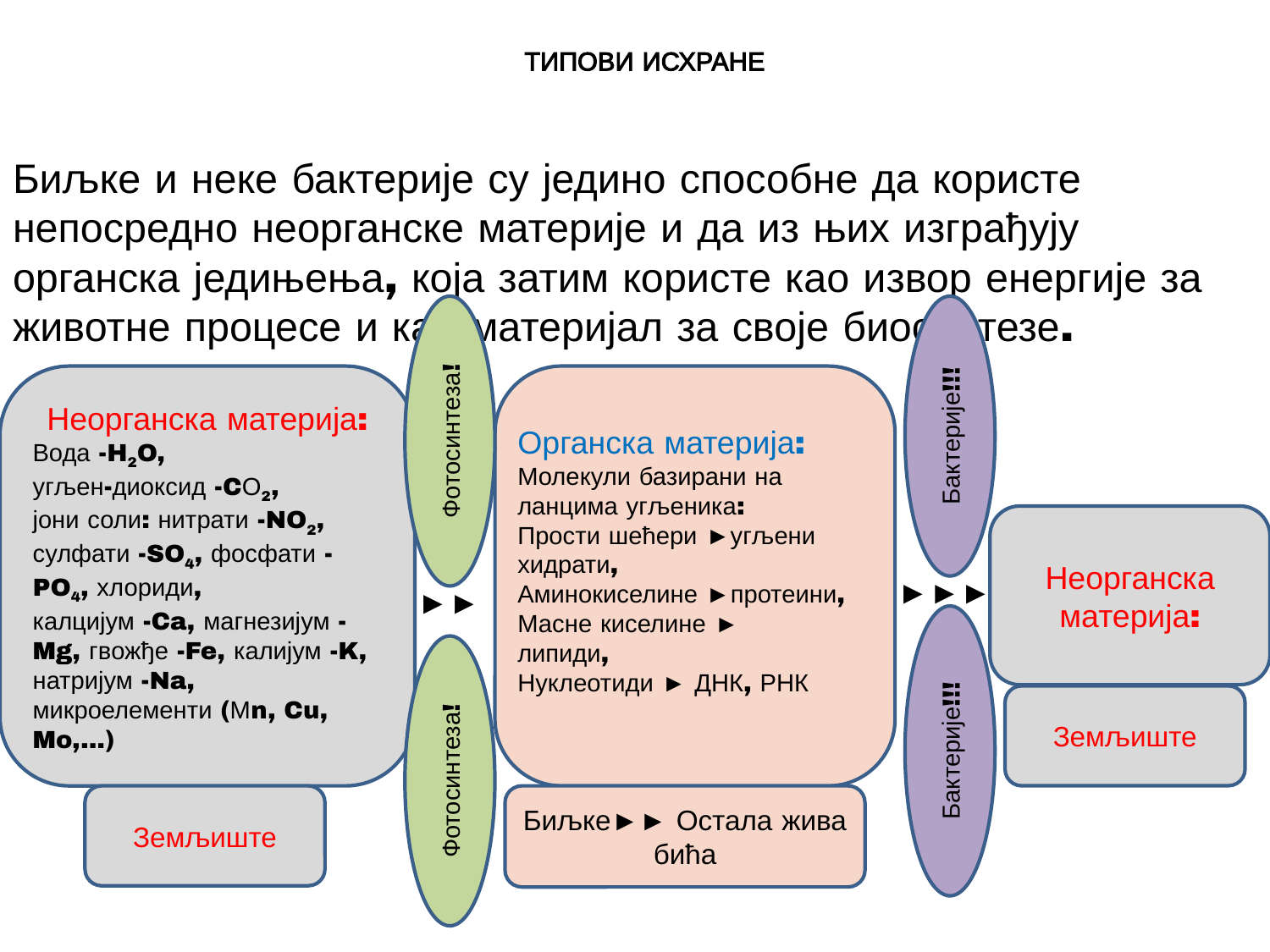

# ТИПОВИ ИСХРАНЕ
Биљке и неке бактерије су једино способне да користе непосредно неорганске материје и да из њих изграђују органска једињења, која затим користе као извор енергије за животне процесе и као материјал за своје биосинтезе.

Фотосинтеза!
Бактерије!!!
Неорганска материја:
Вода -H2O,
угљен-диоксид -CО2,
јони соли: нитрати -NO2, сулфати -SO4, фосфати -PO4, хлориди,
калцијум -Ca, магнезијум -Mg, гвожђе -Fe, калијум -K, натријум -Na, микроелементи (Мn, Cu, Mo,...)

Органска материја:
Молекули базирани на ланцима угљеника:
Прости шећери ►угљени хидрати,
Аминокиселине ►протеини,
Масне киселине ►
липиди,
Нуклеотиди ► ДНК, РНК
Неорганска материја:
►►►
►►
Бактерије!!!
Фотосинтеза!
Земљиште
Земљиште
Биљке►► Остала жива бића